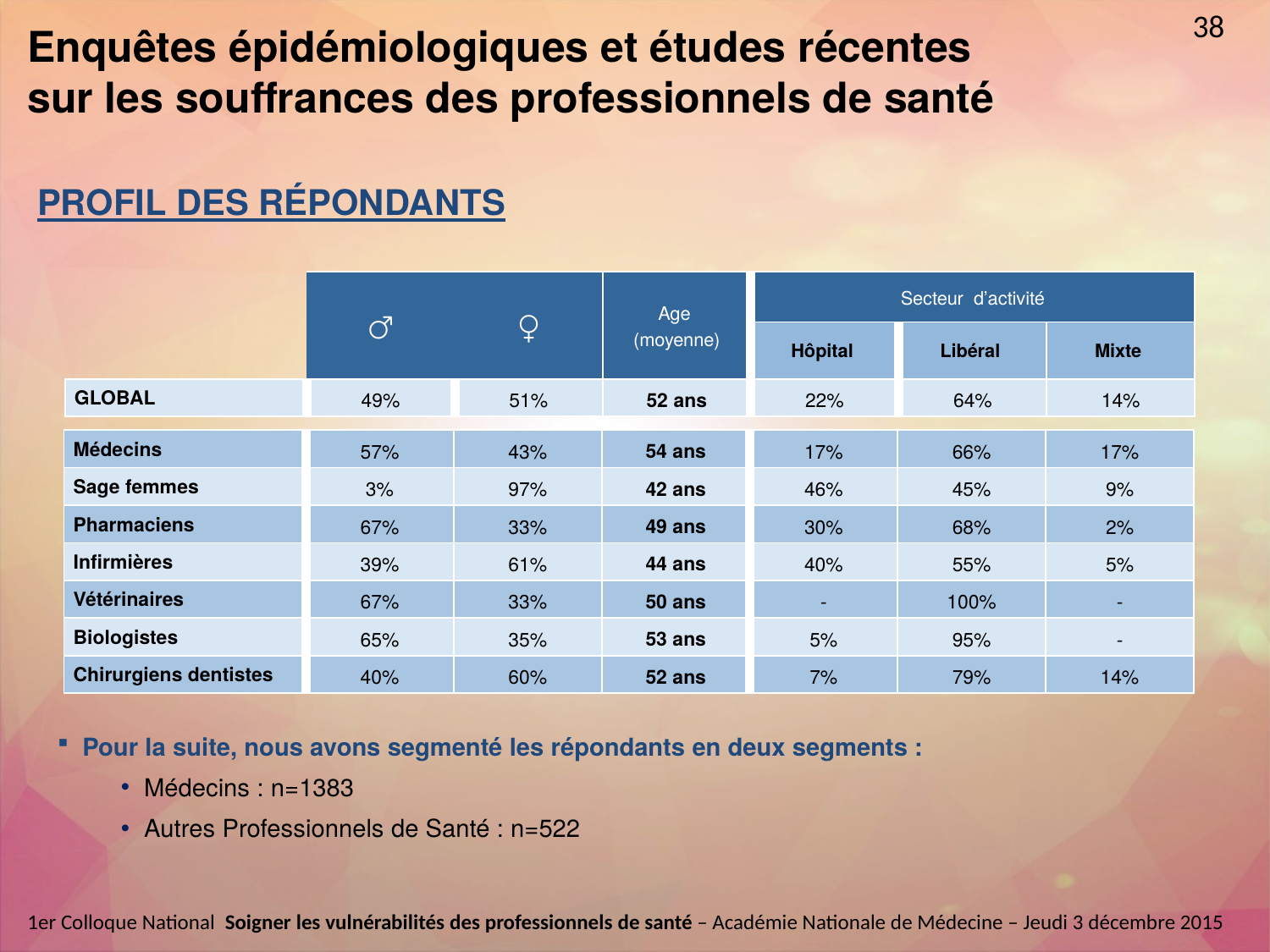

38
Enquêtes épidémiologiques et études récentes sur les souffrances des professionnels de santé
PROFIL DES RÉPONDANTS
|  | ♂ | ♀ | Age (moyenne) | Secteur d’activité |  |  |
| --- | --- | --- | --- | --- | --- | --- |
|  |  |  |  | Hôpital | Libéral | Mixte |
| GLOBAL | 49% | 51% | 52 ans | 22% | 64% | 14% |
| Médecins | 57% | 43% | 54 ans | 17% | 66% | 17% |
| --- | --- | --- | --- | --- | --- | --- |
| Sage femmes | 3% | 97% | 42 ans | 46% | 45% | 9% |
| Pharmaciens | 67% | 33% | 49 ans | 30% | 68% | 2% |
| Infirmières | 39% | 61% | 44 ans | 40% | 55% | 5% |
| Vétérinaires | 67% | 33% | 50 ans | - | 100% | - |
| Biologistes | 65% | 35% | 53 ans | 5% | 95% | - |
| Chirurgiens dentistes | 40% | 60% | 52 ans | 7% | 79% | 14% |
Pour la suite, nous avons segmenté les répondants en deux segments :
Médecins : n=1383
Autres Professionnels de Santé : n=522

1er Colloque National  Soigner les vulnérabilités des professionnels de santé – Académie Nationale de Médecine – Jeudi 3 décembre 2015